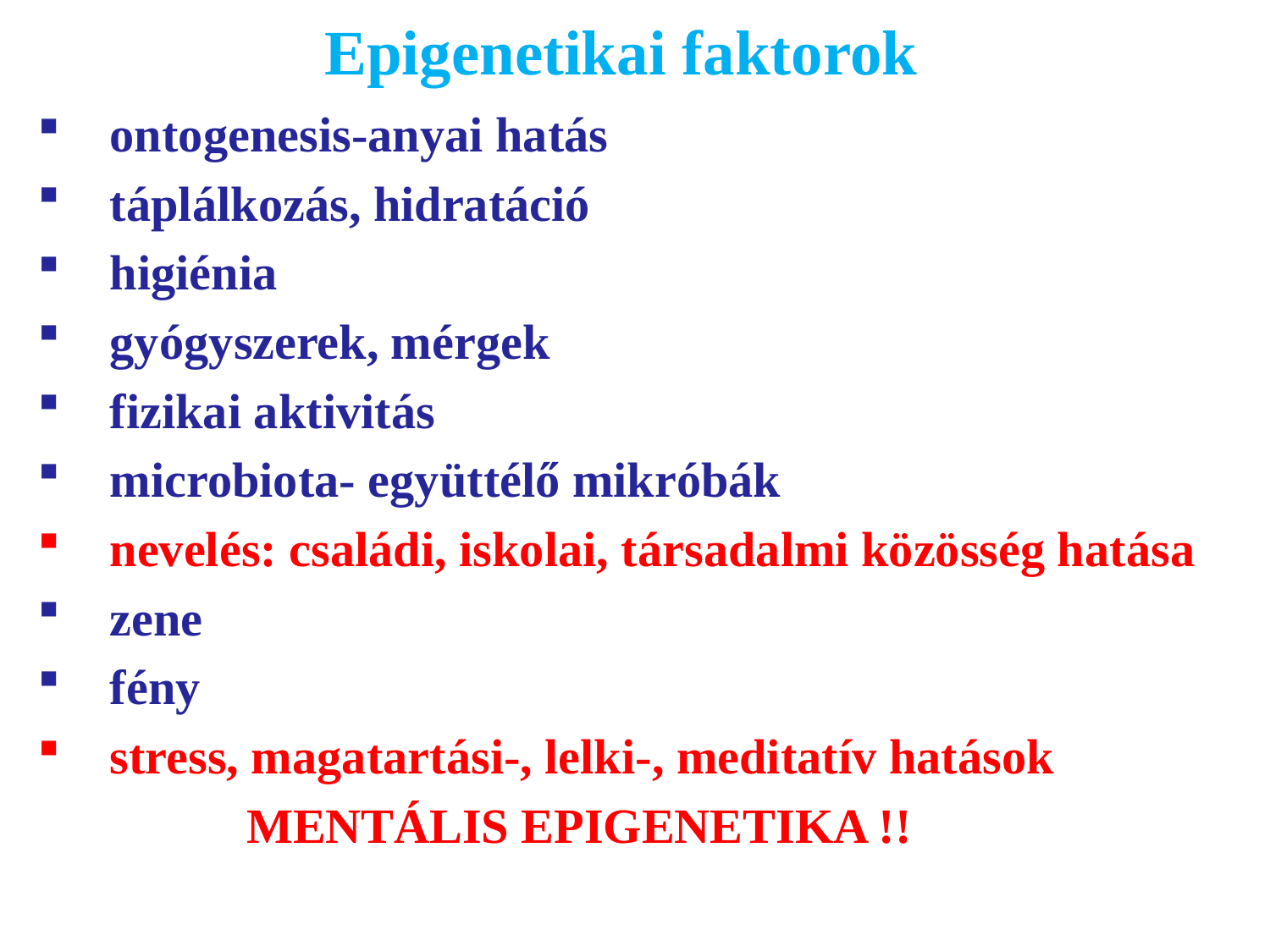

# Epigenetikai faktorok
  ontogenesis-anyai hatás
  táplálkozás, hidratáció
  higiénia
  gyógyszerek, mérgek
  fizikai aktivitás
  microbiota- együttélő mikróbák
  nevelés: családi, iskolai, társadalmi közösség hatása
  zene
  fény
  stress, magatartási-, lelki-, meditatív hatások
                 MENTÁLIS EPIGENETIKA !!